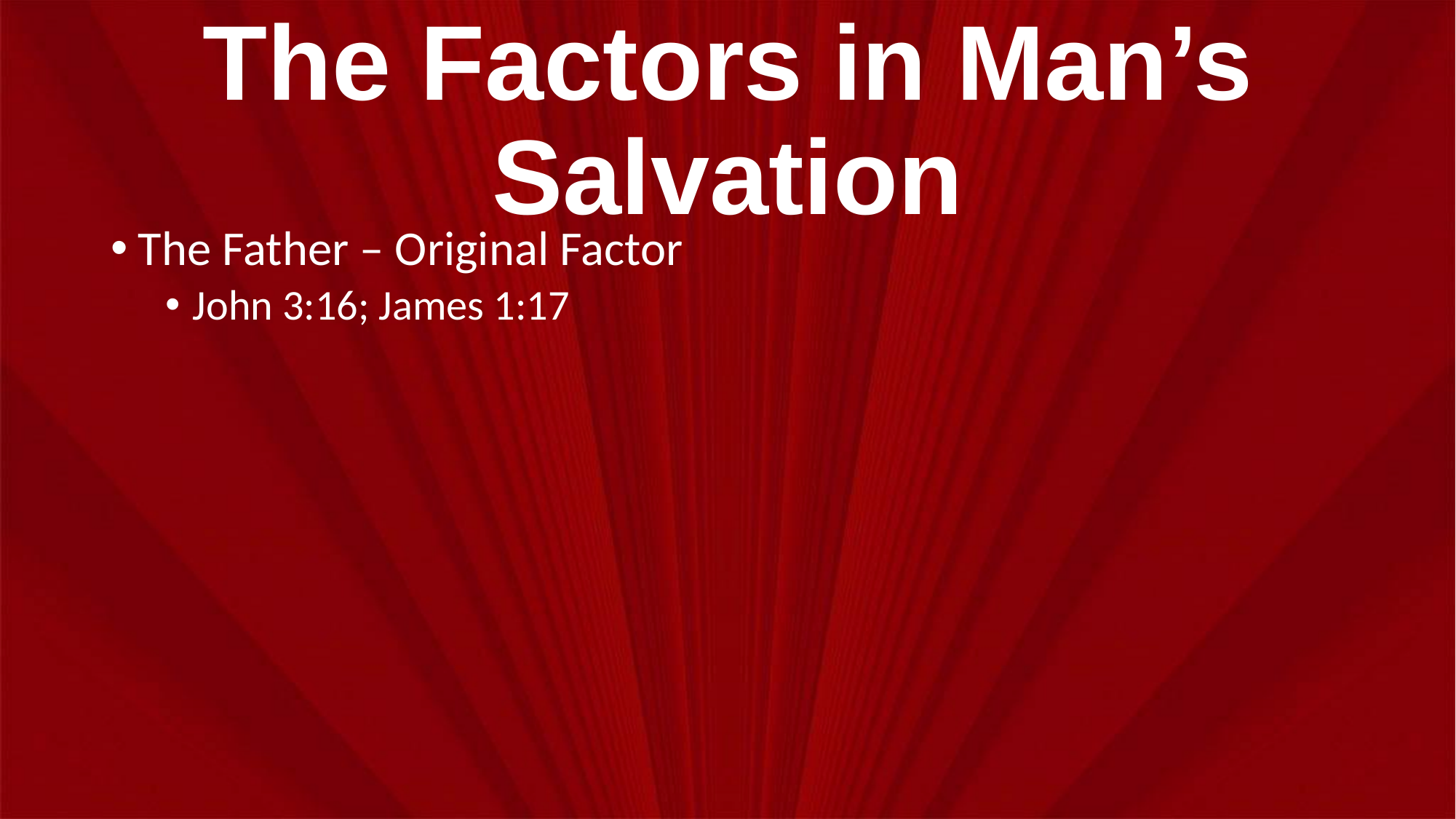

# The Factors in Man’s Salvation
The Father – Original Factor
John 3:16; James 1:17